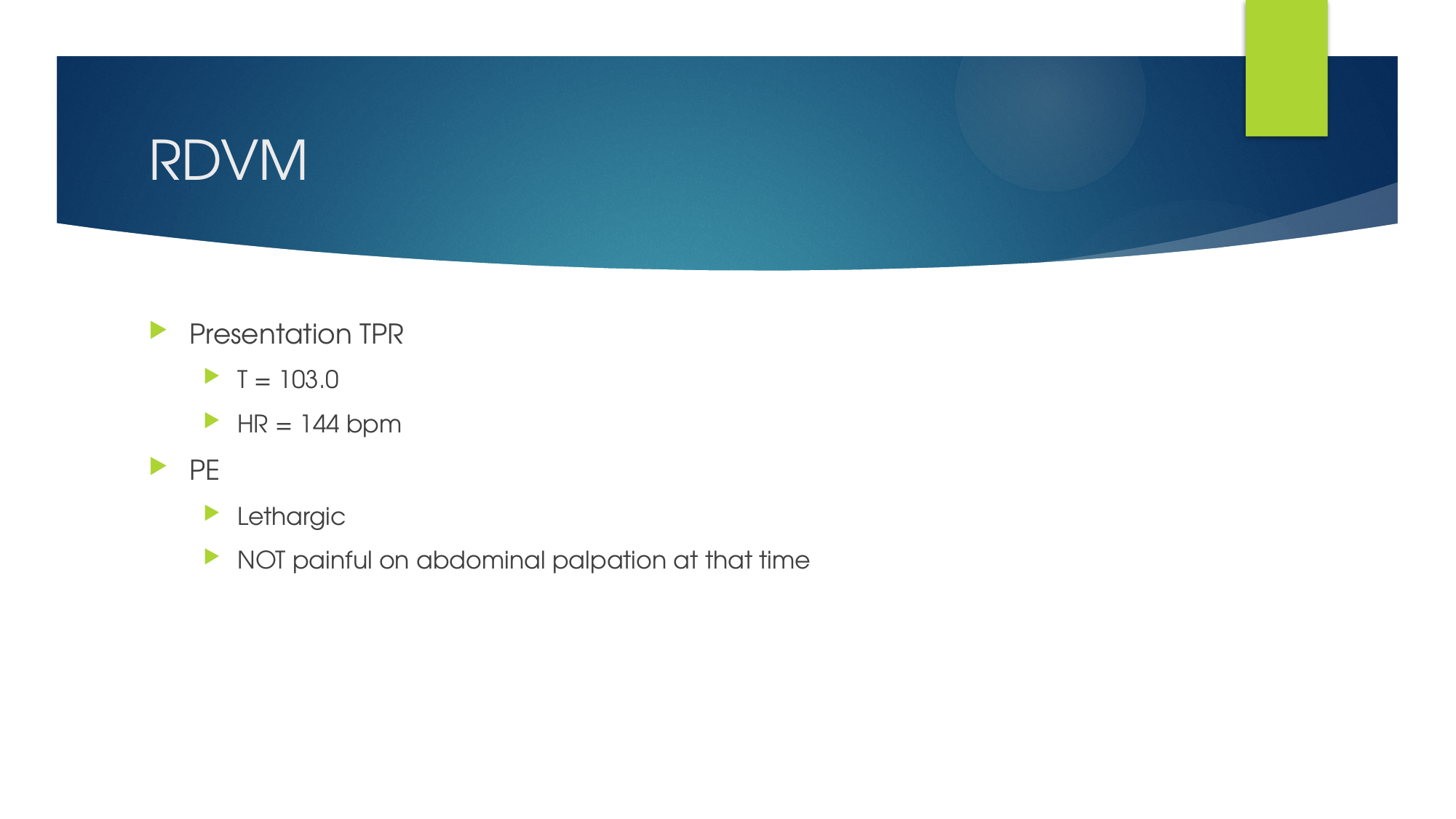

# RDVM
Presentation TPR
T = 103.0
HR = 144 bpm
PE
Lethargic
NOT painful on abdominal palpation at that time